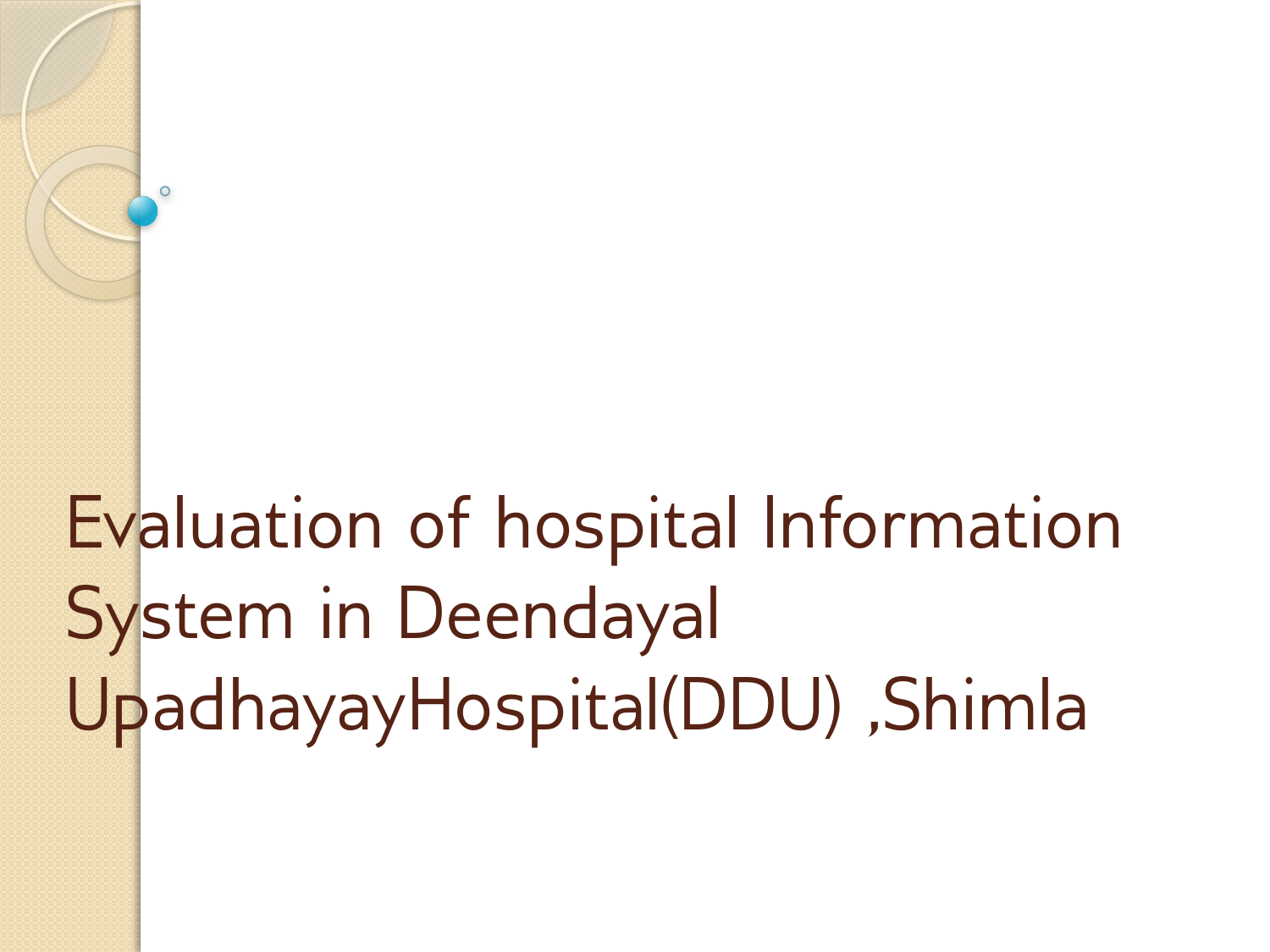

# Evaluation of hospital Information System in Deendayal UpadhayayHospital(DDU) ,Shimla